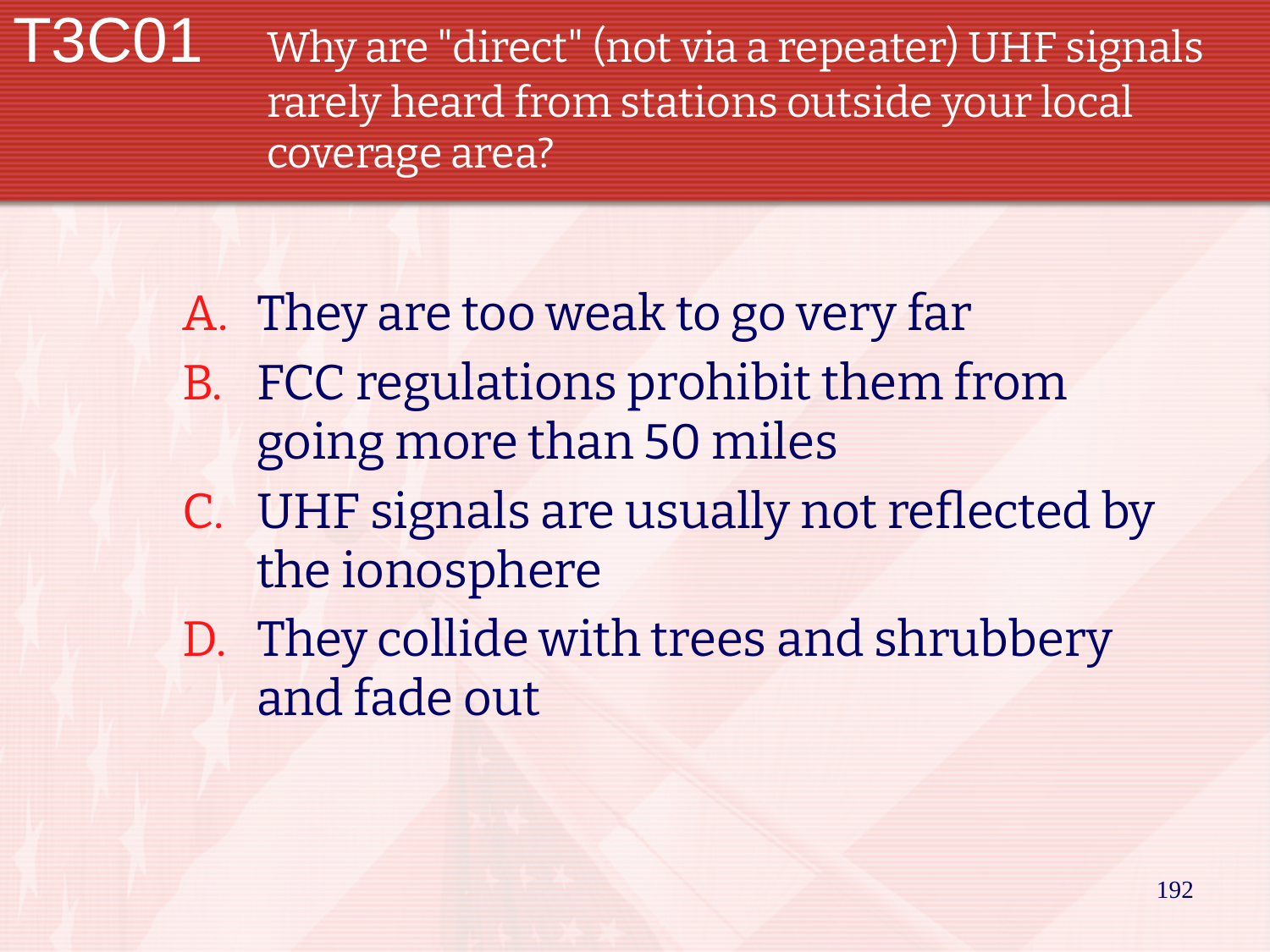

# T3C01		Why are "direct" (not via a repeater) UHF signals 		rarely heard from stations outside your local 			coverage area?
They are too weak to go very far
FCC regulations prohibit them from going more than 50 miles
UHF signals are usually not reflected by the ionosphere
They collide with trees and shrubbery and fade out
192